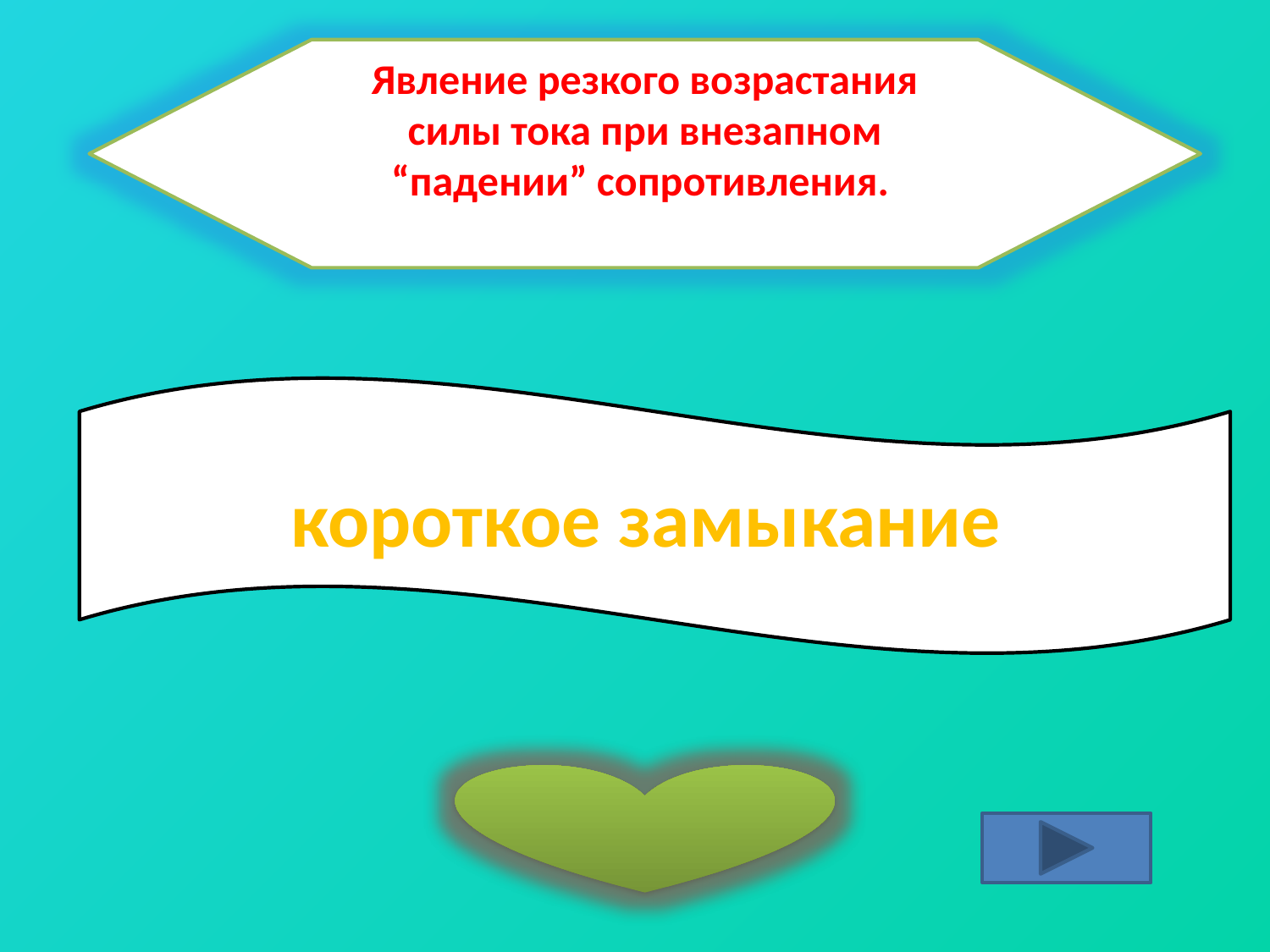

Явление резкого возрастания силы тока при внезапном “падении” сопротивления.

короткое замыкание